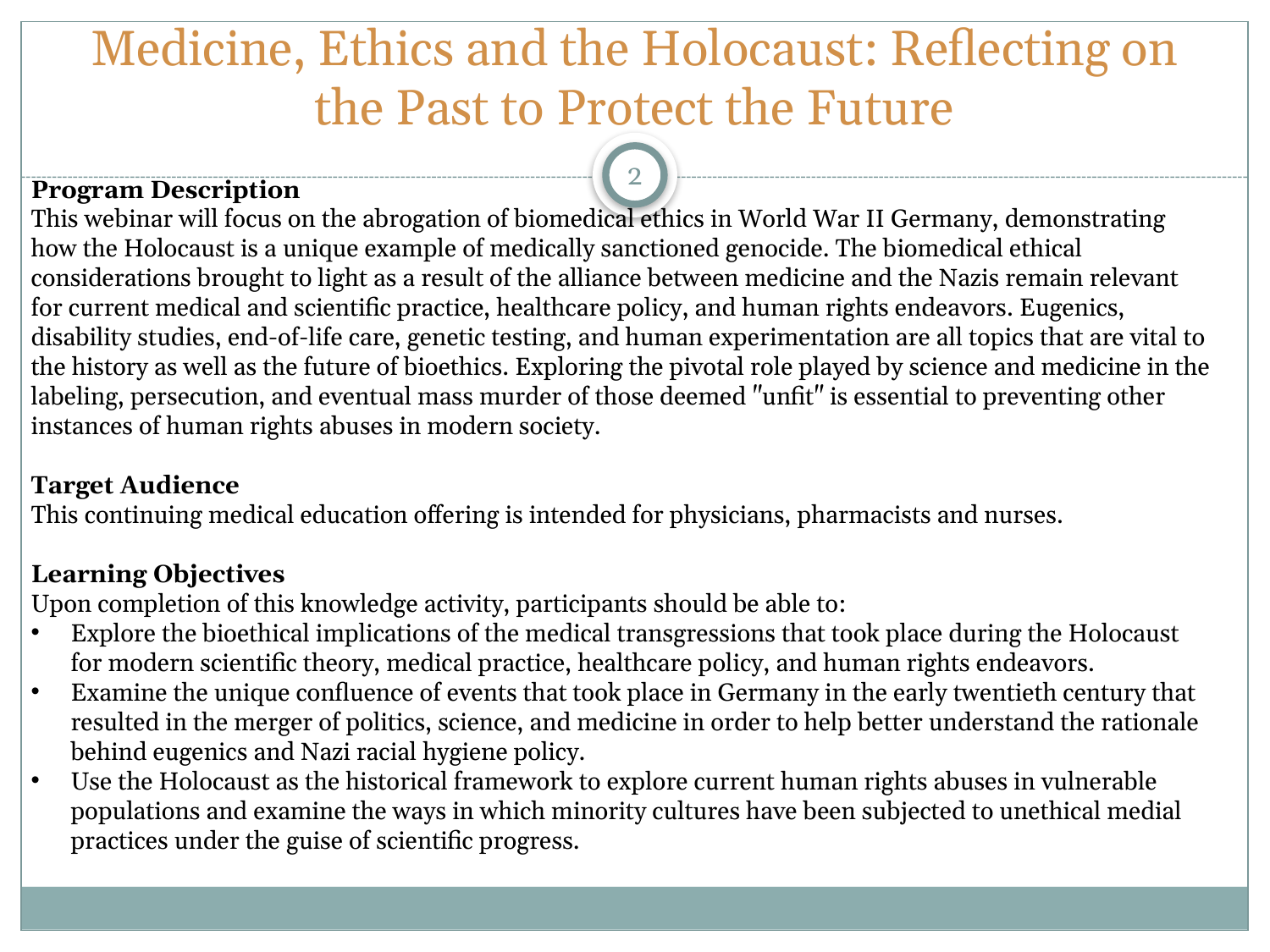

# Medicine, Ethics and the Holocaust: Reflecting on the Past to Protect the Future
2
Program Description
This webinar will focus on the abrogation of biomedical ethics in World War II Germany, demonstrating how the Holocaust is a unique example of medically sanctioned genocide. The biomedical ethical considerations brought to light as a result of the alliance between medicine and the Nazis remain relevant for current medical and scientific practice, healthcare policy, and human rights endeavors. Eugenics, disability studies, end-of-life care, genetic testing, and human experimentation are all topics that are vital to the history as well as the future of bioethics. Exploring the pivotal role played by science and medicine in the labeling, persecution, and eventual mass murder of those deemed "unfit" is essential to preventing other instances of human rights abuses in modern society.

Target Audience
This continuing medical education offering is intended for physicians, pharmacists and nurses.

Learning Objectives
Upon completion of this knowledge activity, participants should be able to:
Explore the bioethical implications of the medical transgressions that took place during the Holocaust for modern scientific theory, medical practice, healthcare policy, and human rights endeavors.
Examine the unique confluence of events that took place in Germany in the early twentieth century that resulted in the merger of politics, science, and medicine in order to help better understand the rationale behind eugenics and Nazi racial hygiene policy.
Use the Holocaust as the historical framework to explore current human rights abuses in vulnerable populations and examine the ways in which minority cultures have been subjected to unethical medial practices under the guise of scientific progress.